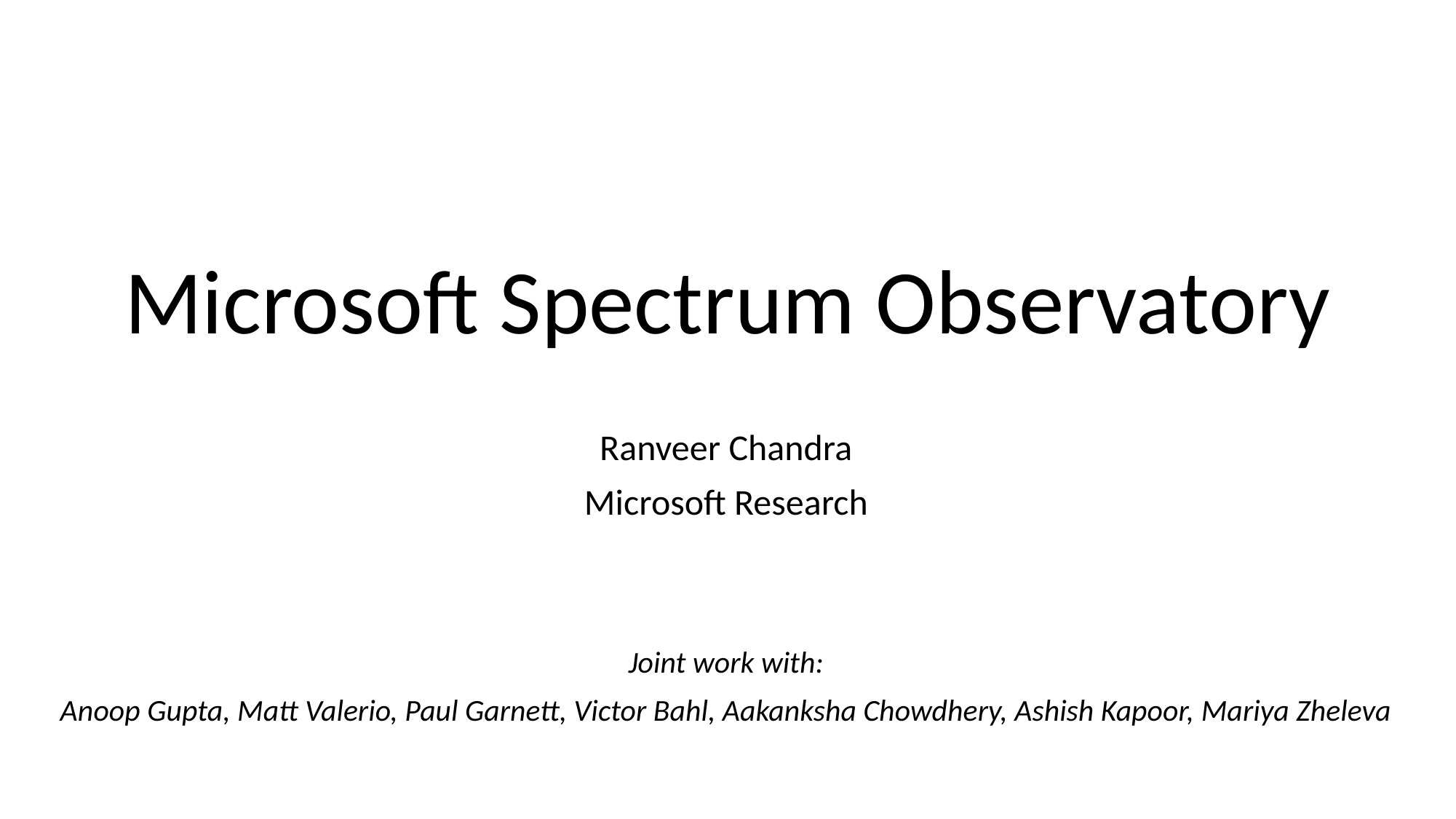

# Microsoft Spectrum Observatory
Ranveer Chandra
Microsoft Research

Joint work with:
Anoop Gupta, Matt Valerio, Paul Garnett, Victor Bahl, Aakanksha Chowdhery, Ashish Kapoor, Mariya Zheleva